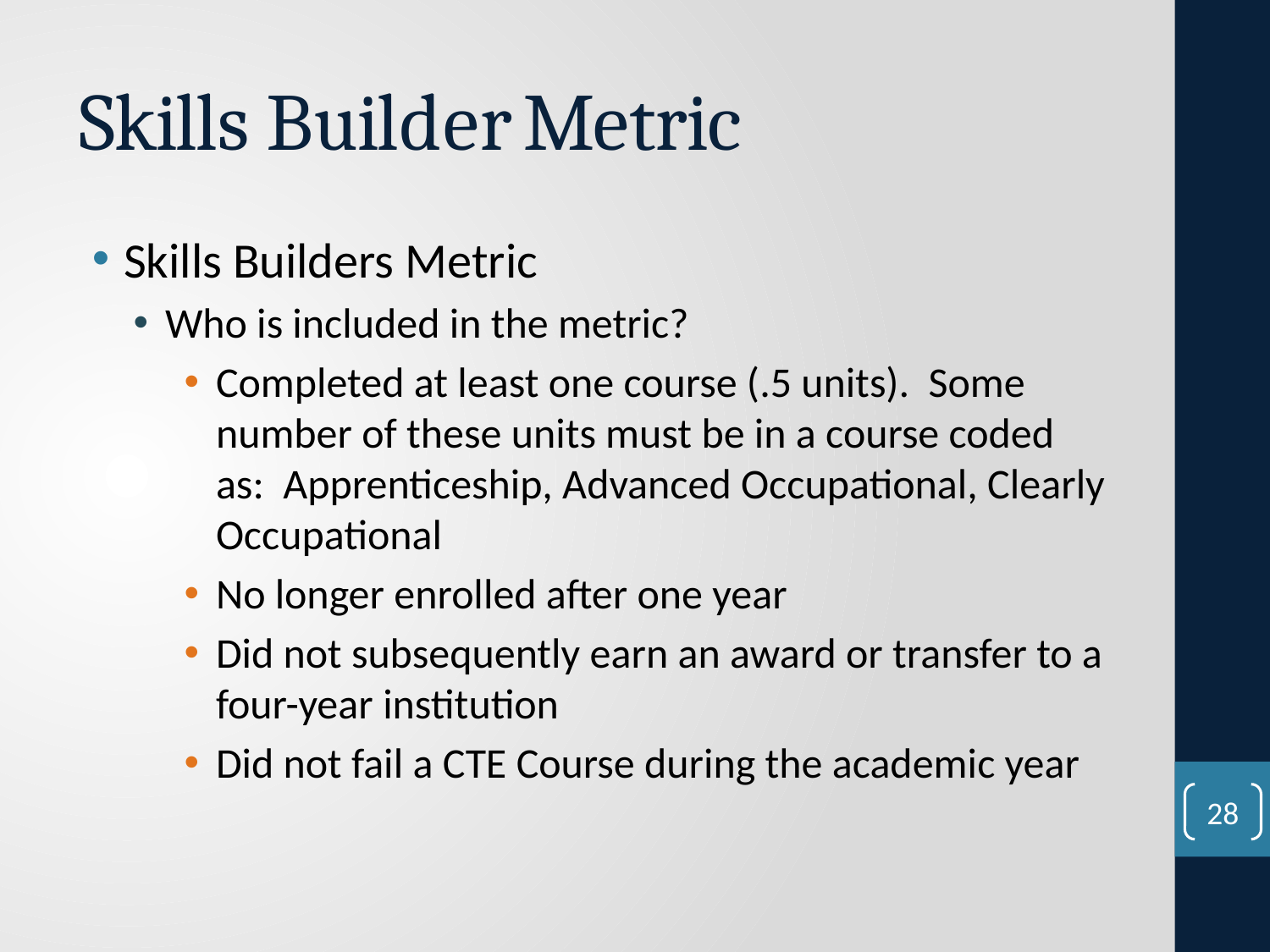

# Skills Builder Metric
Skills Builders Metric
Who is included in the metric?
Completed at least one course (.5 units).  Some number of these units must be in a course coded as:  Apprenticeship, Advanced Occupational, Clearly Occupational
No longer enrolled after one year
Did not subsequently earn an award or transfer to a four-year institution
Did not fail a CTE Course during the academic year
28